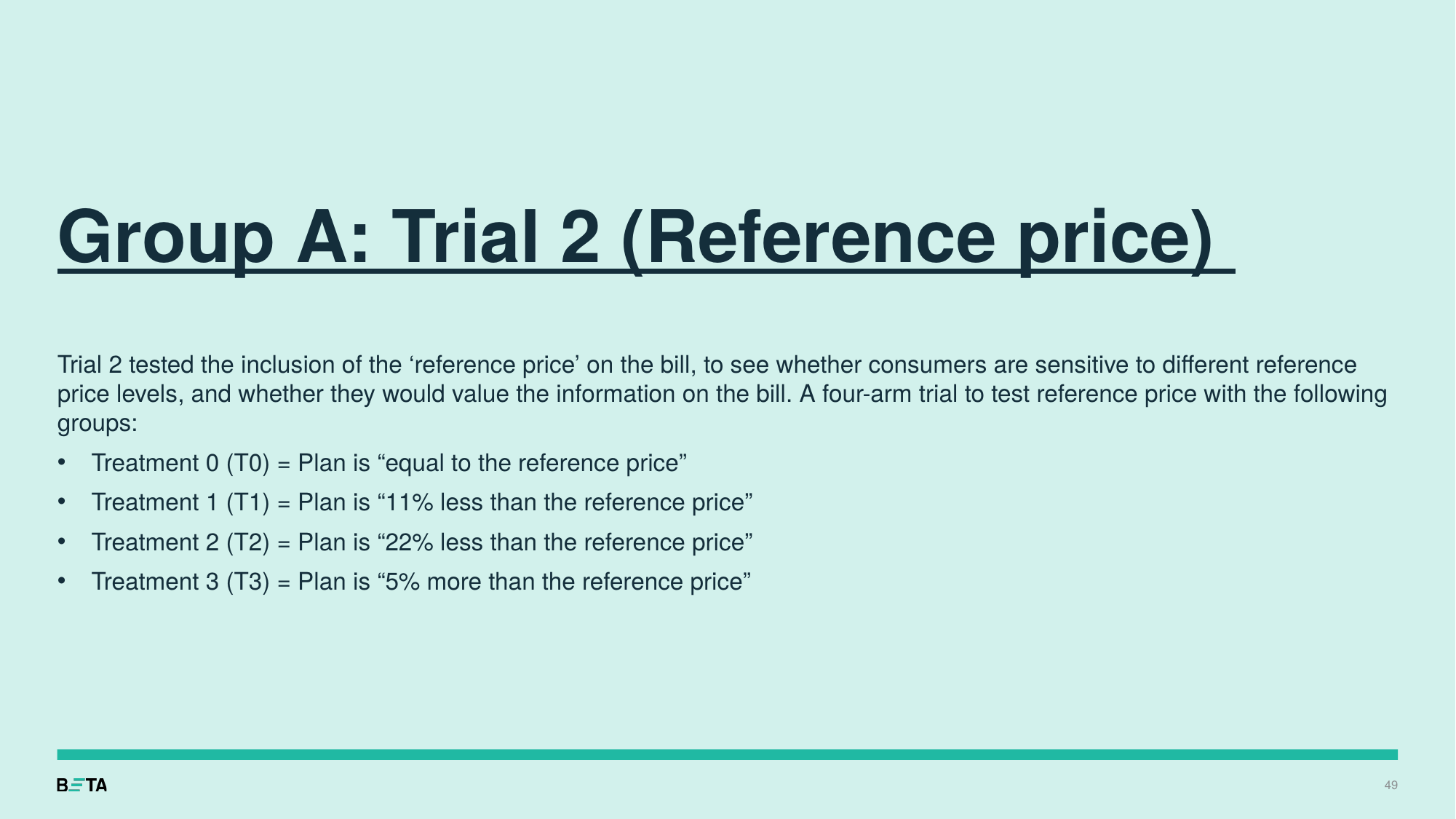

# Group A: Trial 2 (Reference price)
Trial 2 tested the inclusion of the ‘reference price’ on the bill, to see whether consumers are sensitive to different reference price levels, and whether they would value the information on the bill. A four-arm trial to test reference price with the following groups:
Treatment 0 (T0) = Plan is “equal to the reference price”
Treatment 1 (T1) = Plan is “11% less than the reference price”
Treatment 2 (T2) = Plan is “22% less than the reference price”
Treatment 3 (T3) = Plan is “5% more than the reference price”
49